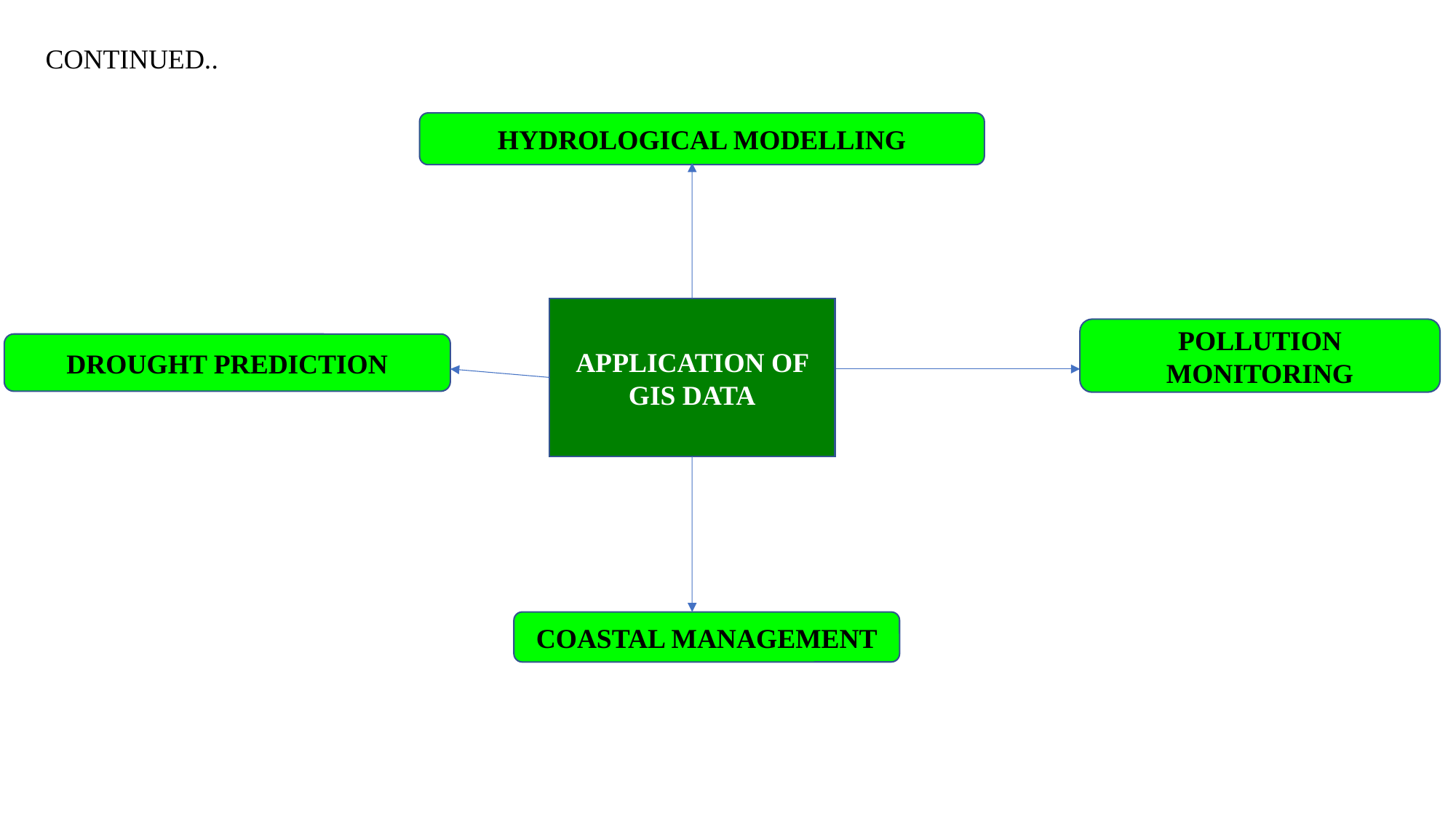

CONTINUED..
HYDROLOGICAL MODELLING
APPLICATION OF GIS DATA
POLLUTION MONITORING
DROUGHT PREDICTION
COASTAL MANAGEMENT